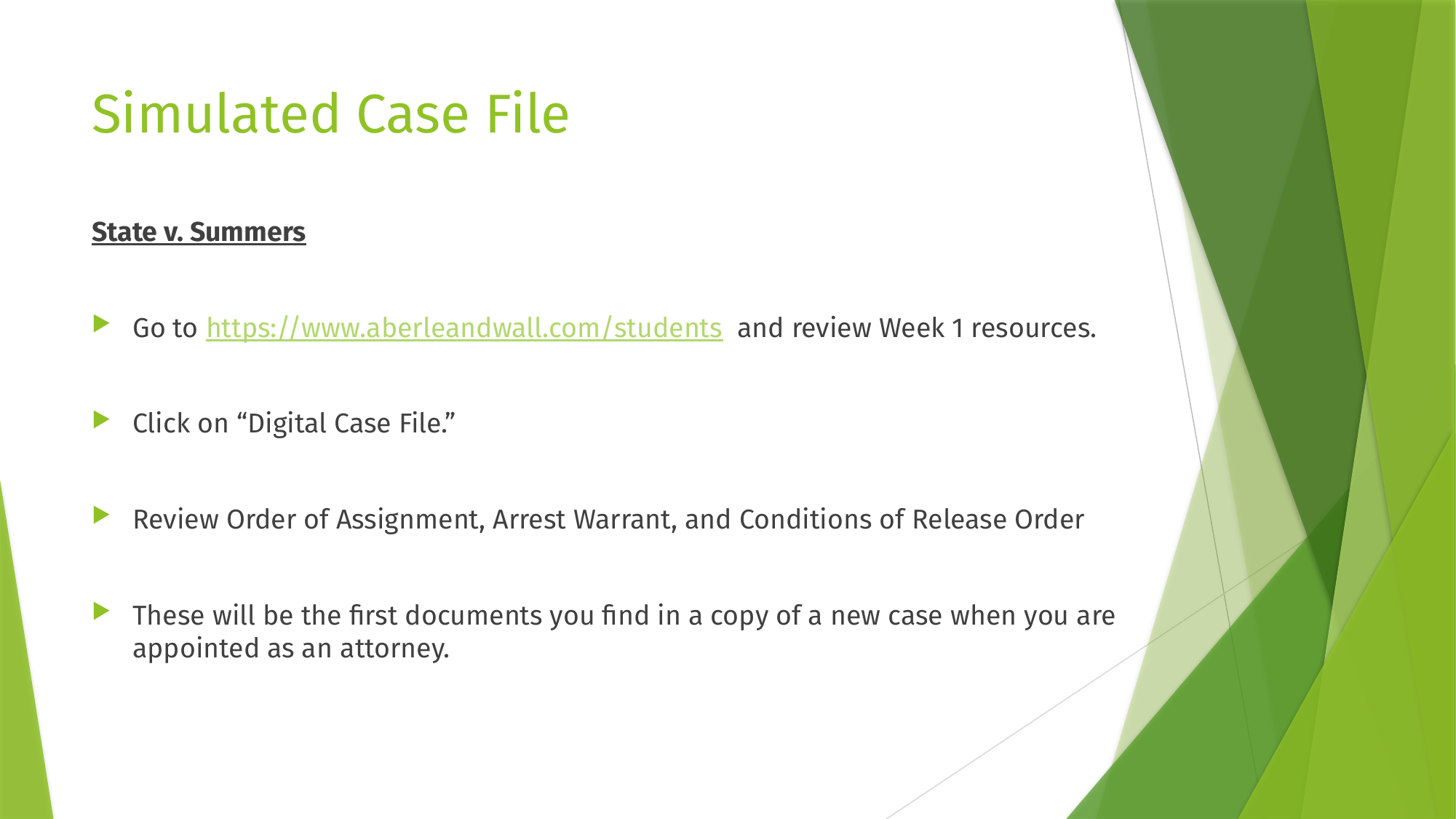

# Simulated Case File
State v. Summers

Go to https://www.aberleandwall.com/students  and review Week 1 resources.

Click on “Digital Case File.”

Review Order of Assignment, Arrest Warrant, and Conditions of Release Order

These will be the first documents you find in a copy of a new case when you are appointed as an attorney.